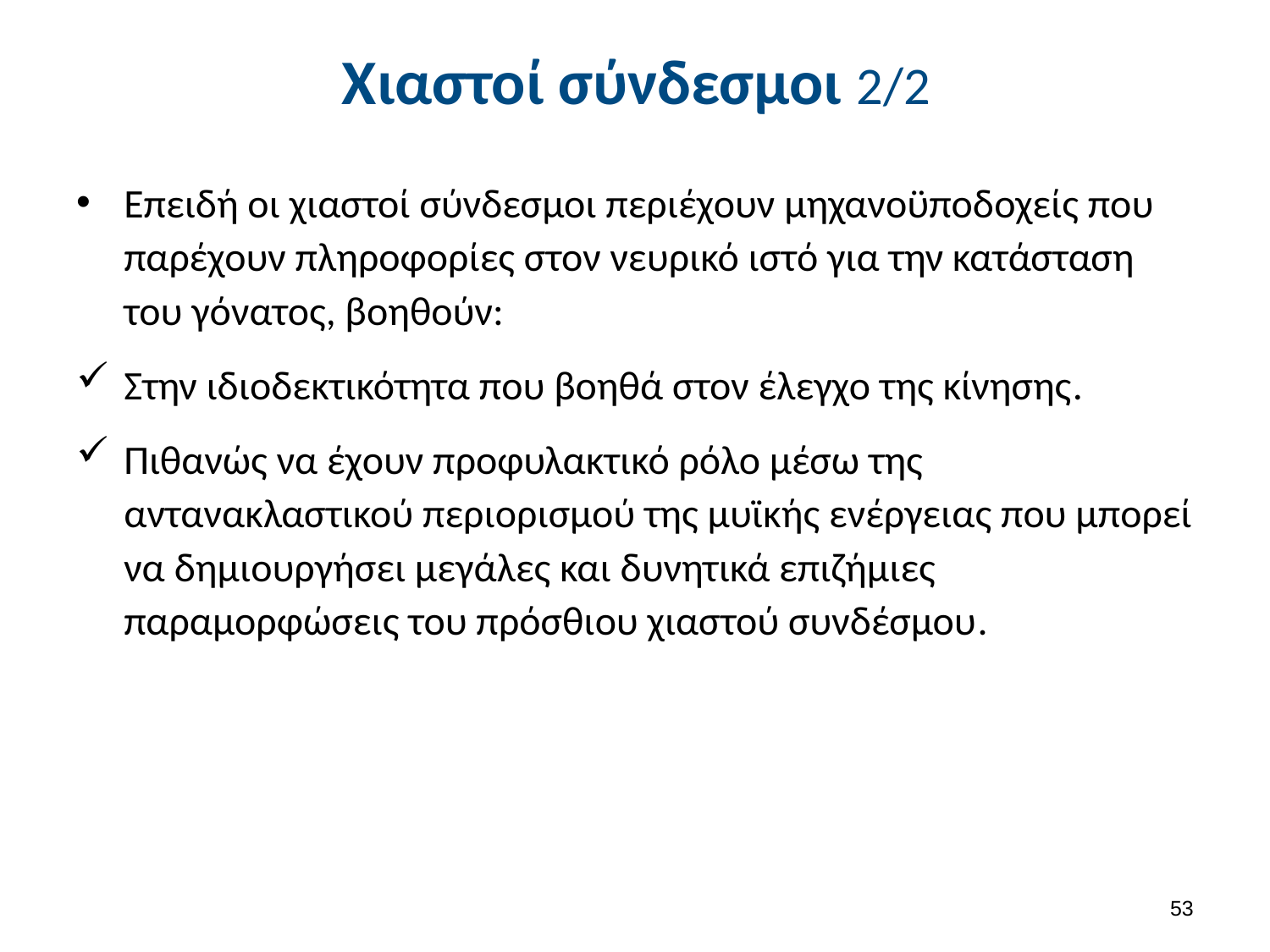

# Χιαστοί σύνδεσμοι 2/2
Επειδή οι χιαστοί σύνδεσμοι περιέχουν μηχανοϋποδοχείς που παρέχουν πληροφορίες στον νευρικό ιστό για την κατάσταση του γόνατος, βοηθούν:
Στην ιδιοδεκτικότητα που βοηθά στον έλεγχο της κίνησης.
Πιθανώς να έχουν προφυλακτικό ρόλο μέσω της αντανακλαστικού περιορισμού της μυϊκής ενέργειας που μπορεί να δημιουργήσει μεγάλες και δυνητικά επιζήμιες παραμορφώσεις του πρόσθιου χιαστού συνδέσμου.
53